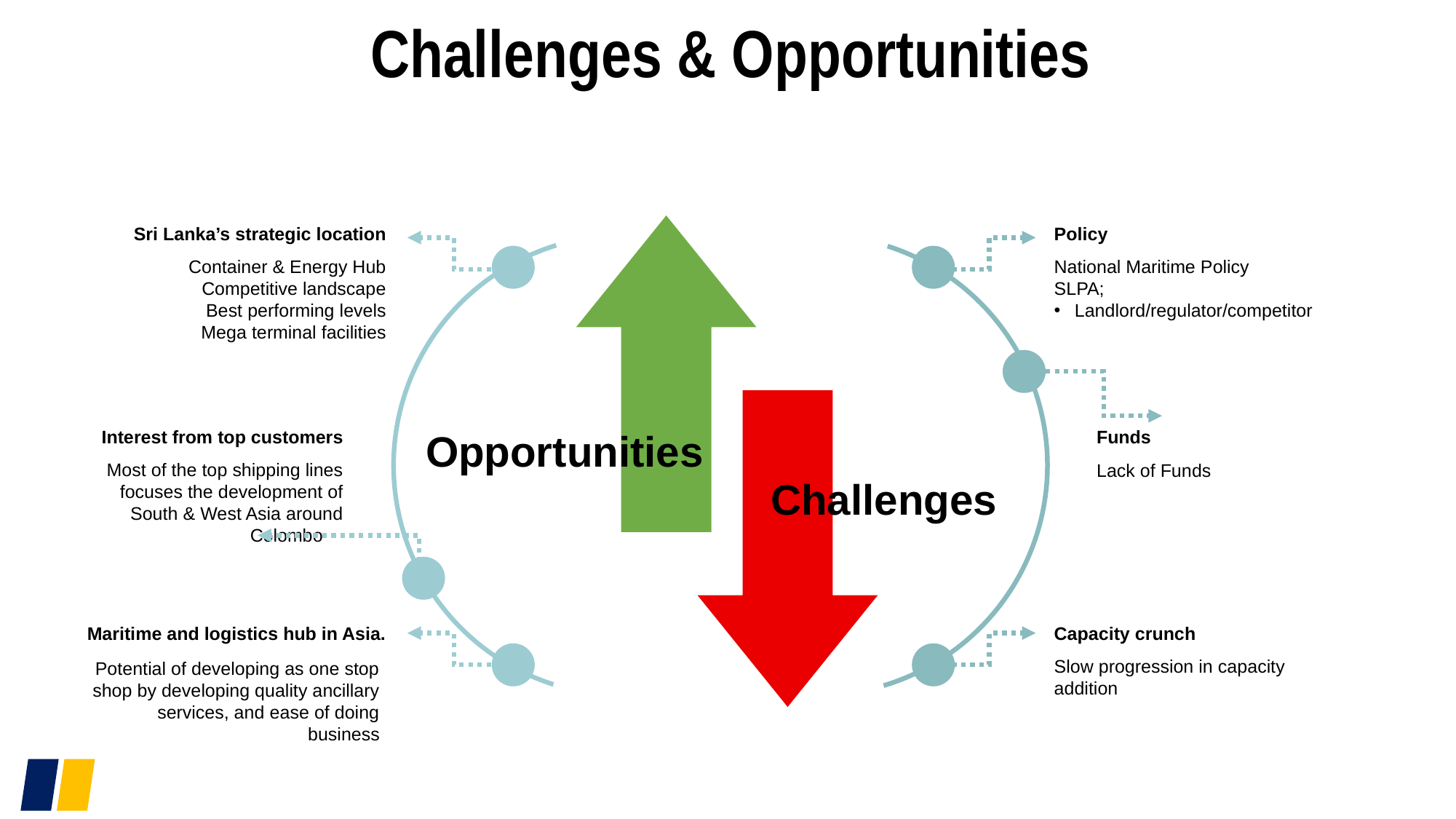

Challenges & Opportunities

Sri Lanka’s strategic location
Container & Energy Hub
Competitive landscape
Best performing levels
Mega terminal facilities
Policy
National Maritime Policy
SLPA;
Landlord/regulator/competitor

Opportunities
Interest from top customers
Most of the top shipping lines focuses the development of South & West Asia around Colombo
Funds
Lack of Funds
Challenges

Maritime and logistics hub in Asia.

Capacity crunch
Slow progression in capacity addition

Potential of developing as one stop shop by developing quality ancillary services, and ease of doing business